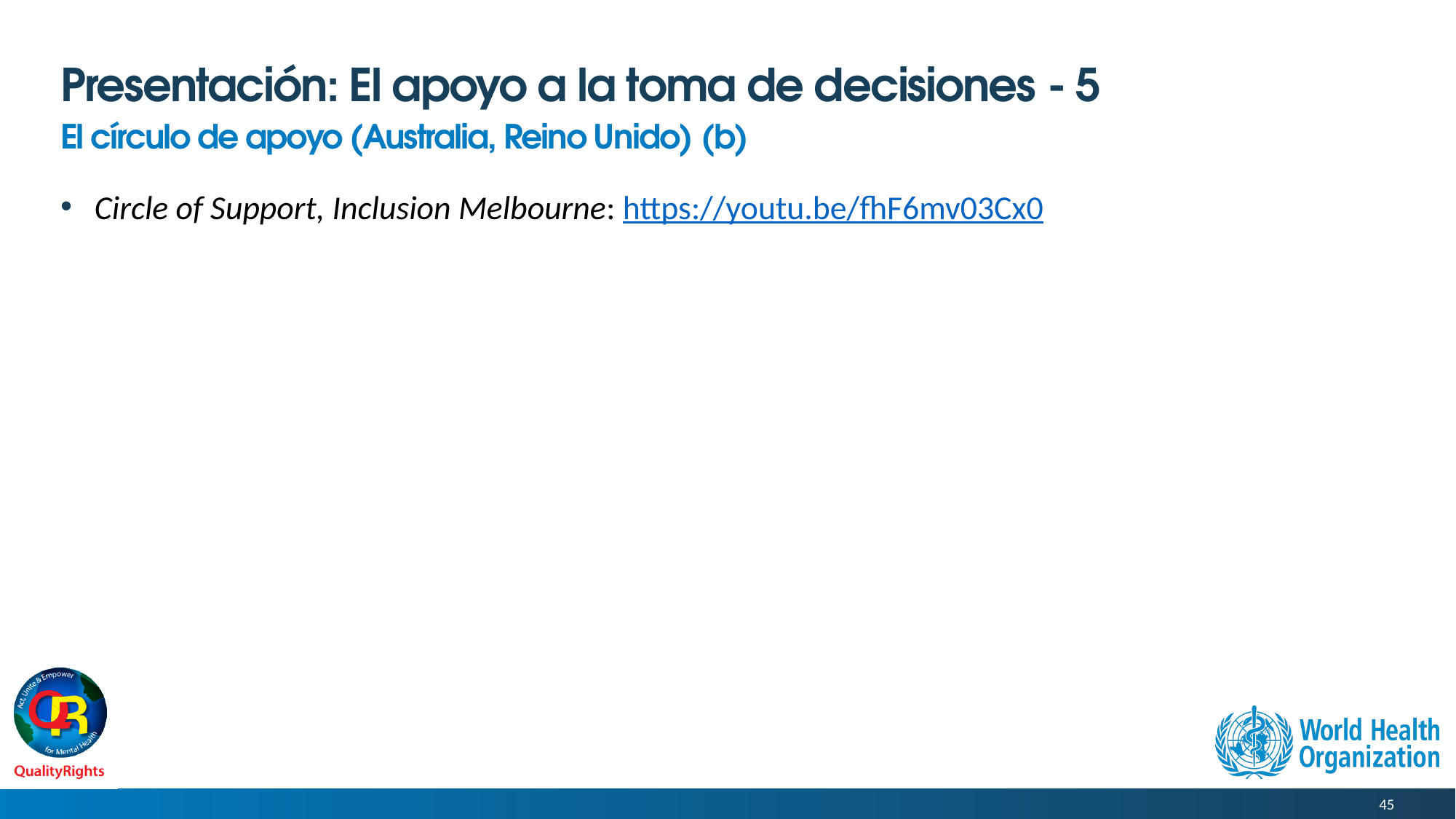

# Presentación: El apoyo a la toma de decisiones - 5
El círculo de apoyo (Australia, Reino Unido) (b)
Circle of Support, Inclusion Melbourne: https://youtu.be/fhF6mv03Cx0

45